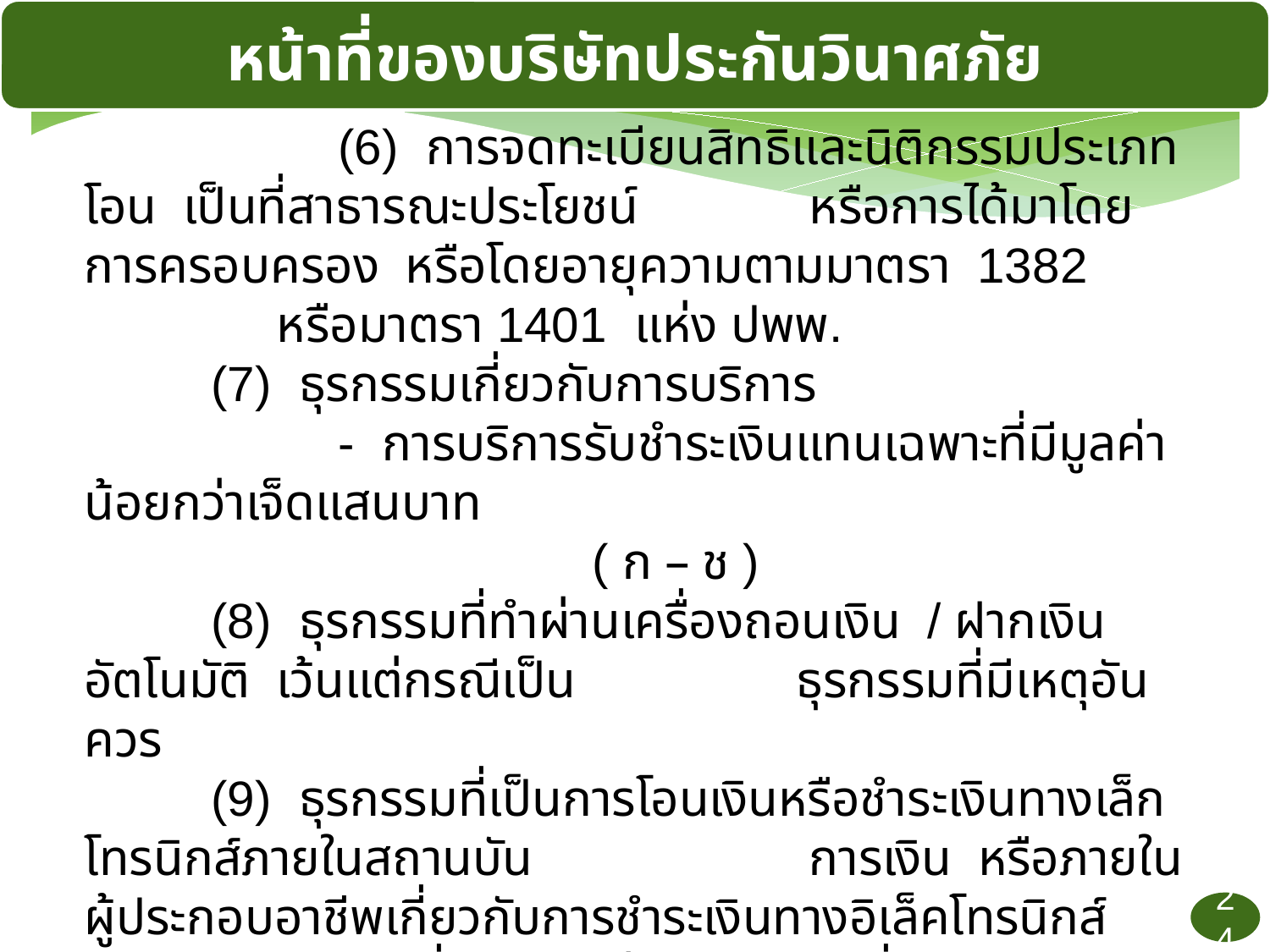

หน้าที่ของบริษัทประกันวินาศภัย
      		(6)  การจดทะเบียนสิทธิและนิติกรรมประเภทโอน  เป็นที่สาธารณะประโยชน์ 	       หรือการได้มาโดยการครอบครอง  หรือโดยอายุความตามมาตรา  1382
              หรือมาตรา 1401  แห่ง ปพพ.
 	(7)  ธุรกรรมเกี่ยวกับการบริการ
		-  การบริการรับชำระเงินแทนเฉพาะที่มีมูลค่าน้อยกว่าเจ็ดแสนบาท
				( ก – ช )
      	(8)  ธุรกรรมที่ทำผ่านเครื่องถอนเงิน  / ฝากเงินอัตโนมัติ  เว้นแต่กรณีเป็น	     	      ธุรกรรมที่มีเหตุอันควร
	(9)  ธุรกรรมที่เป็นการโอนเงินหรือชำระเงินทางเล็กโทรนิกส์ภายในสถานบัน	   	       การเงิน  หรือภายในผู้ประกอบอาชีพเกี่ยวกับการชำระเงินทางอิเล็คโทรนิกส์  	       เฉพาะที่ทำในระหว่างกัน  หรือเพื่อลูกค้ารายเดียวกัน  เว้นแต่เป็นธุรกรรมที่	       มีเหตุอันควรสงสัย
	(10) กรณีสถาบันการเงินได้รายงานการทำธุรกรรมที่ใช้เงินสดที่เป็นการโอนเงิน	       แล้ว ไม่ต้องรายงานในฐานะผู้ประกอบอาชีพตาม มาตรา 16 (9) อีก
24